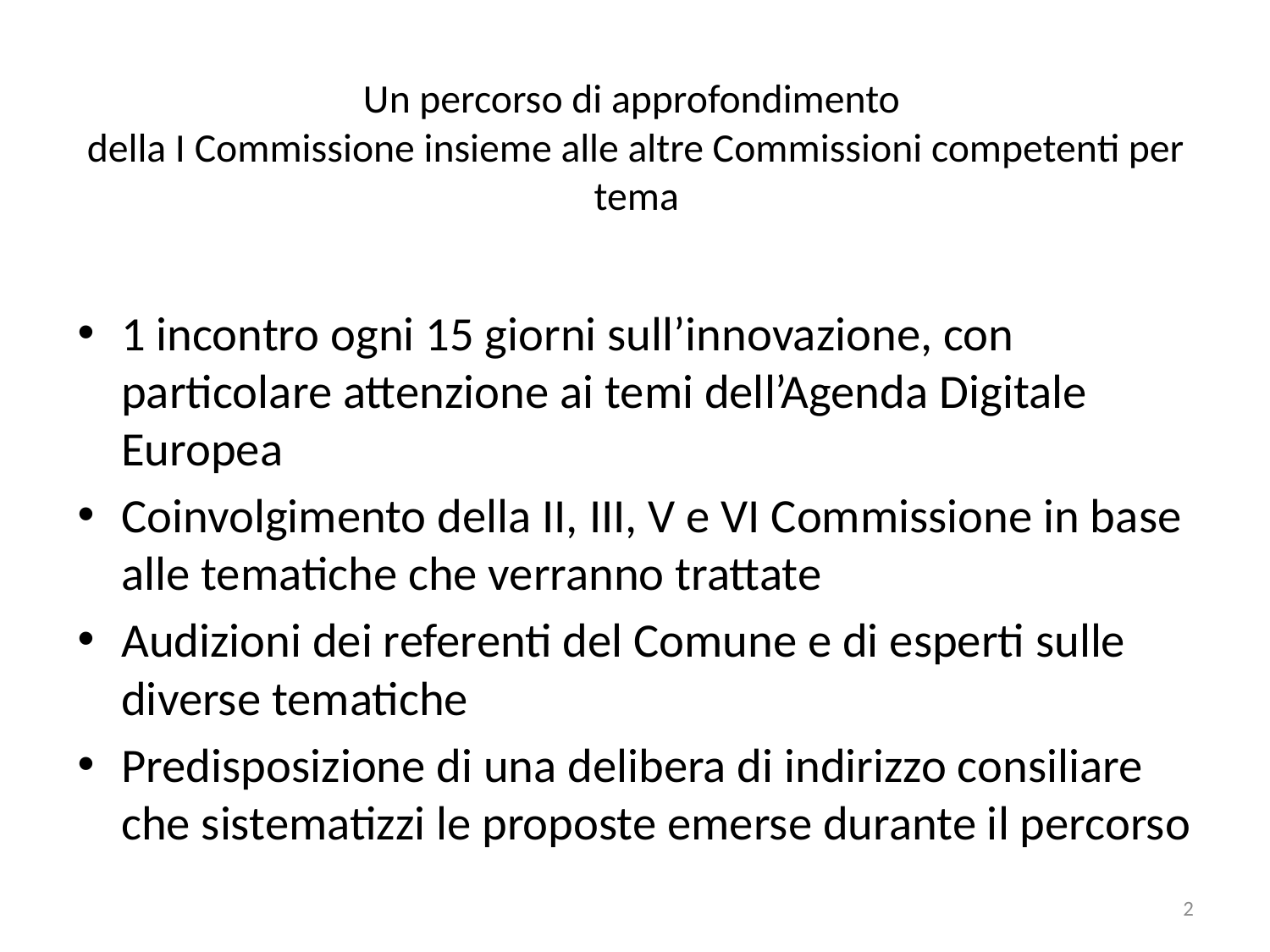

# Un percorso di approfondimento della I Commissione insieme alle altre Commissioni competenti per tema
1 incontro ogni 15 giorni sull’innovazione, con particolare attenzione ai temi dell’Agenda Digitale Europea
Coinvolgimento della II, III, V e VI Commissione in base alle tematiche che verranno trattate
Audizioni dei referenti del Comune e di esperti sulle diverse tematiche
Predisposizione di una delibera di indirizzo consiliare che sistematizzi le proposte emerse durante il percorso
2